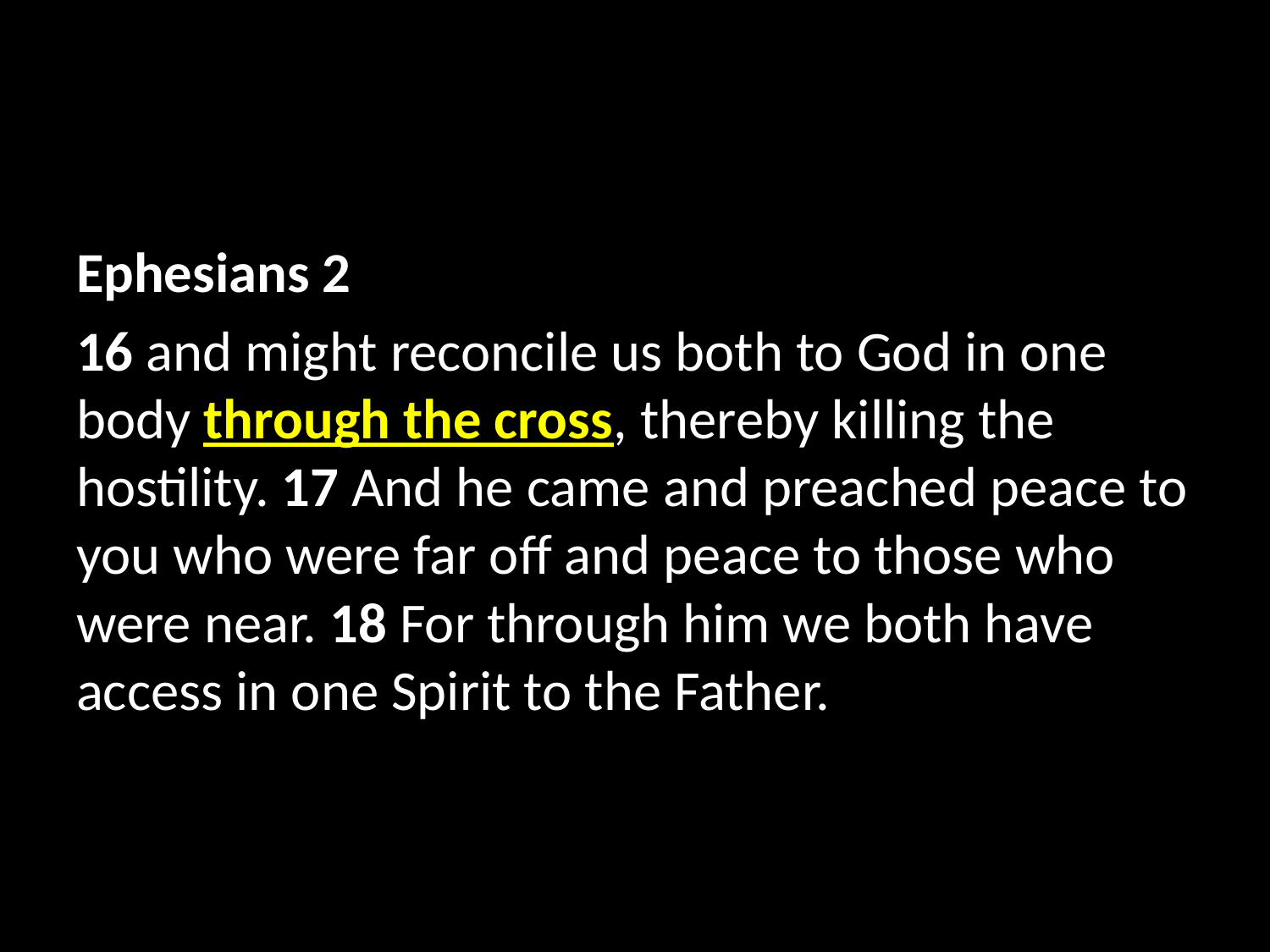

Ephesians 2
16 and might reconcile us both to God in one body through the cross, thereby killing the hostility. 17 And he came and preached peace to you who were far off and peace to those who were near. 18 For through him we both have access in one Spirit to the Father.